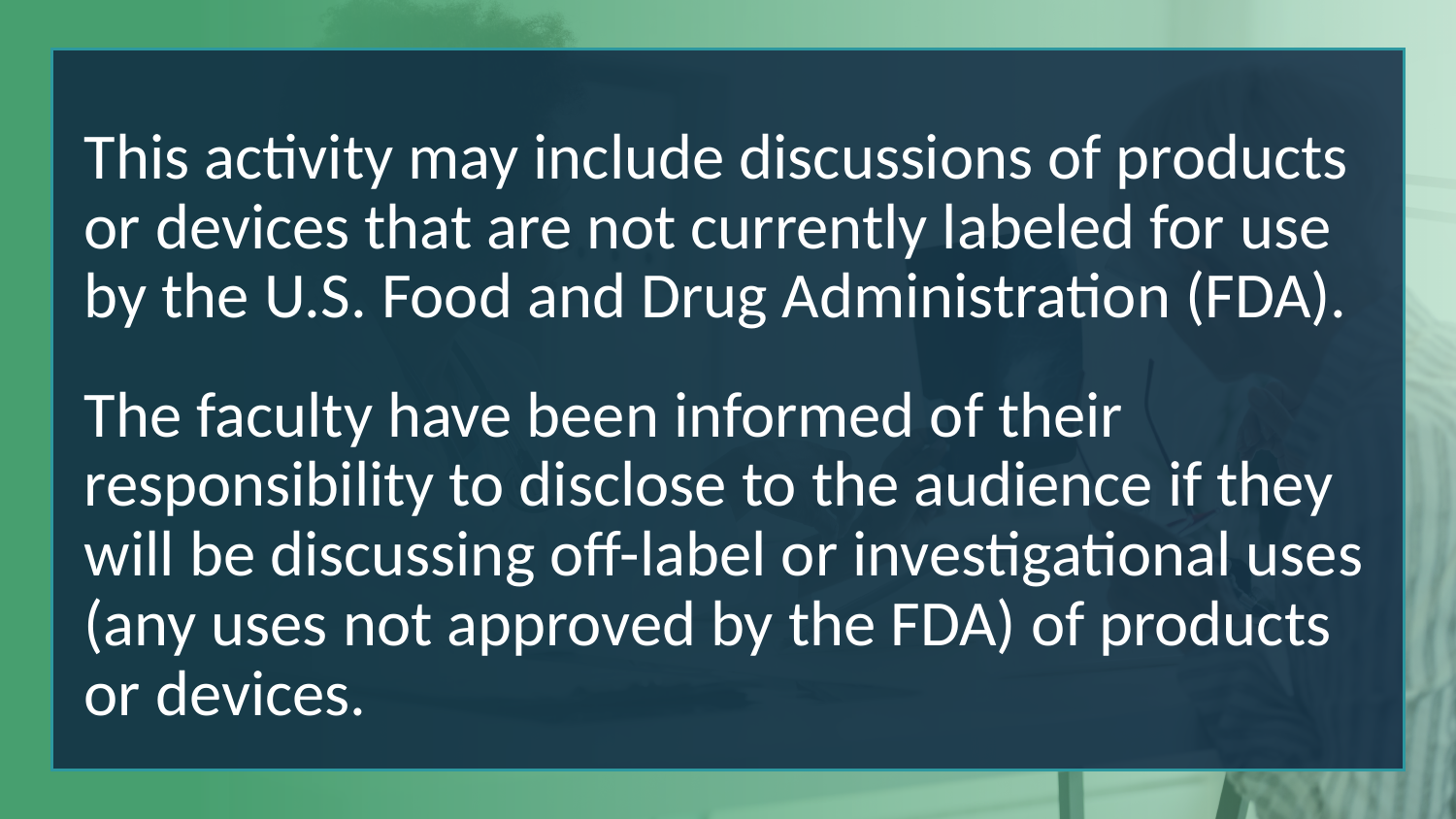

This activity may include discussions of products or devices that are not currently labeled for use by the U.S. Food and Drug Administration (FDA).
The faculty have been informed of their responsibility to disclose to the audience if they will be discussing off-label or investigational uses (any uses not approved by the FDA) of products or devices.